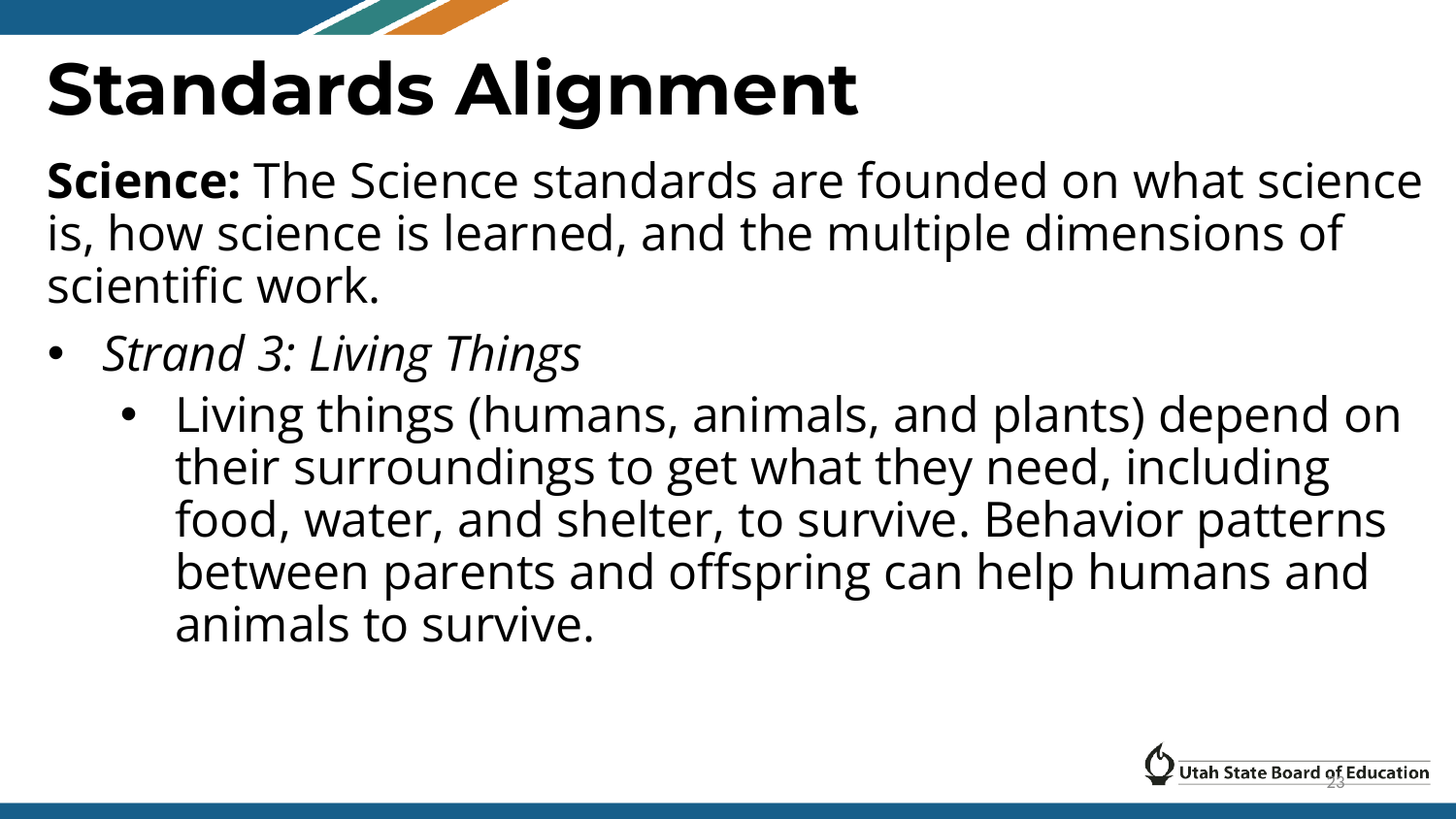

# Standards Alignment
Science: The Science standards are founded on what science is, how science is learned, and the multiple dimensions of scientific work.
Strand 3: Living Things
Living things (humans, animals, and plants) depend on their surroundings to get what they need, including food, water, and shelter, to survive. Behavior patterns between parents and offspring can help humans and animals to survive.
23